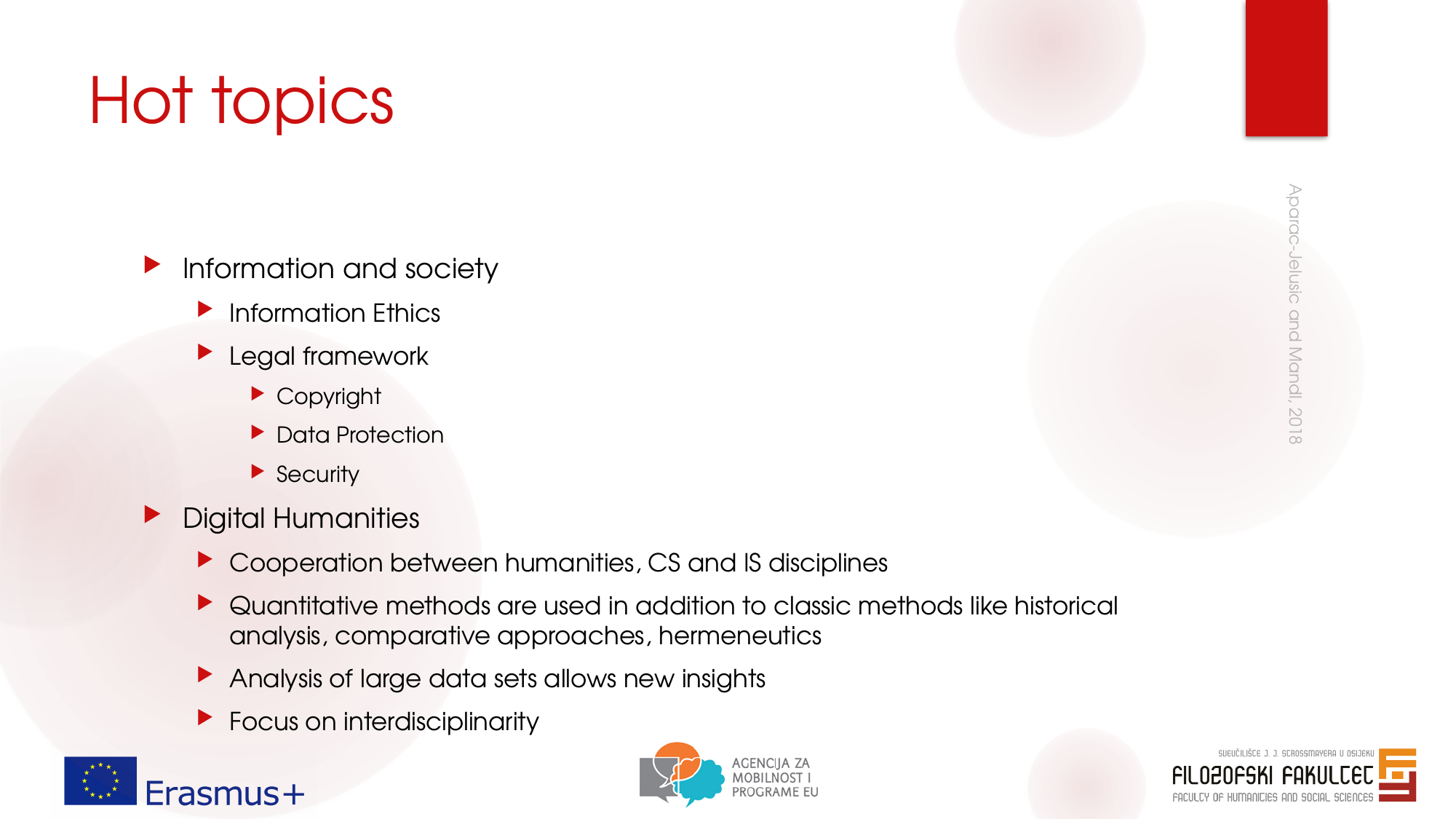

# Hot topics
Information and society
Information Ethics
Legal framework
Copyright
Data Protection
Security
Digital Humanities
Cooperation between humanities, CS and IS disciplines
Quantitative methods are used in addition to classic methods like historical analysis, comparative approaches, hermeneutics
Analysis of large data sets allows new insights
Focus on interdisciplinarity

Aparac-Jelusic and Mandl, 2018